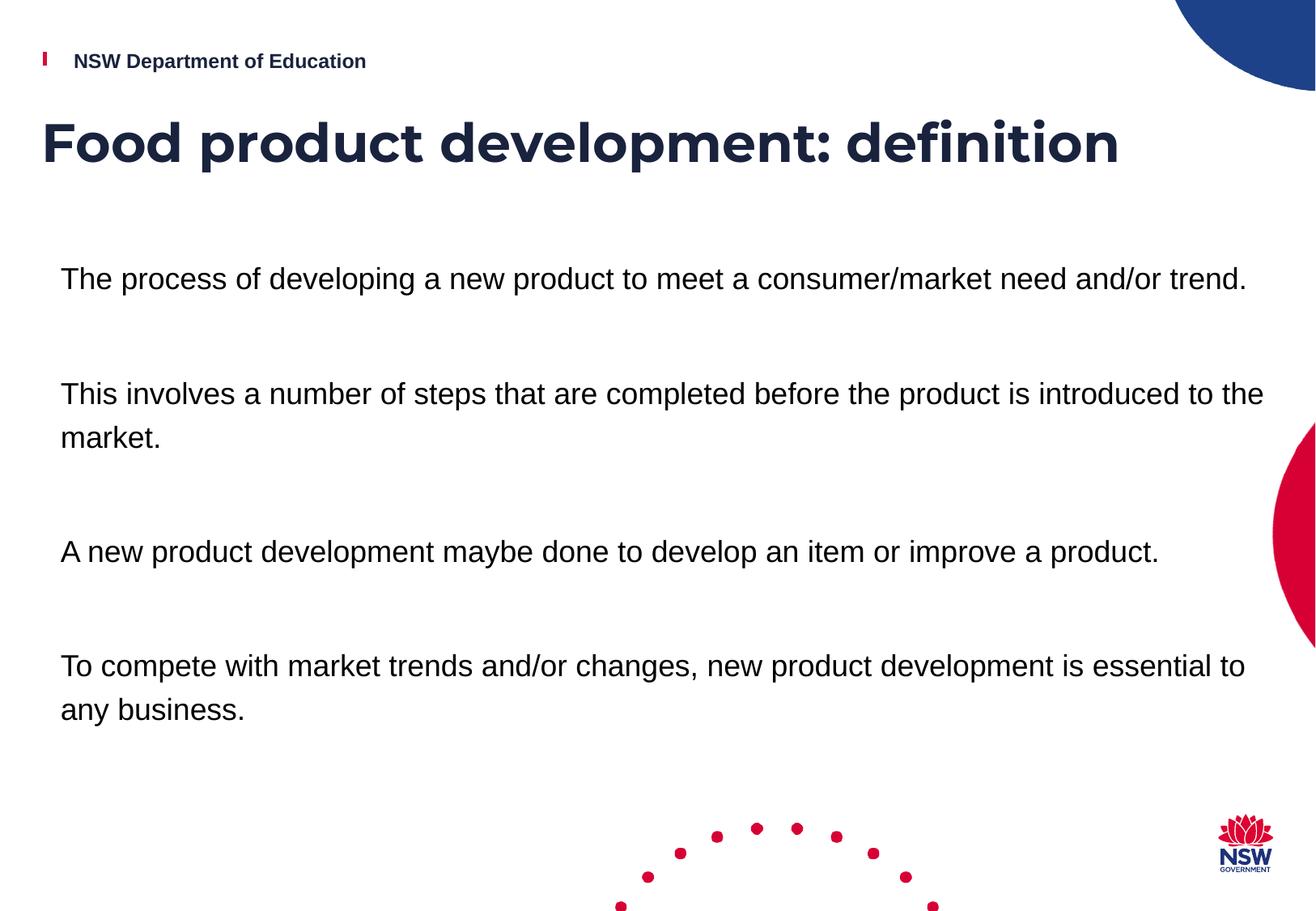

# Food product development: definition
The process of developing a new product to meet a consumer/market need and/or trend.

This involves a number of steps that are completed before the product is introduced to the market.

A new product development maybe done to develop an item or improve a product.

To compete with market trends and/or changes, new product development is essential to any business.